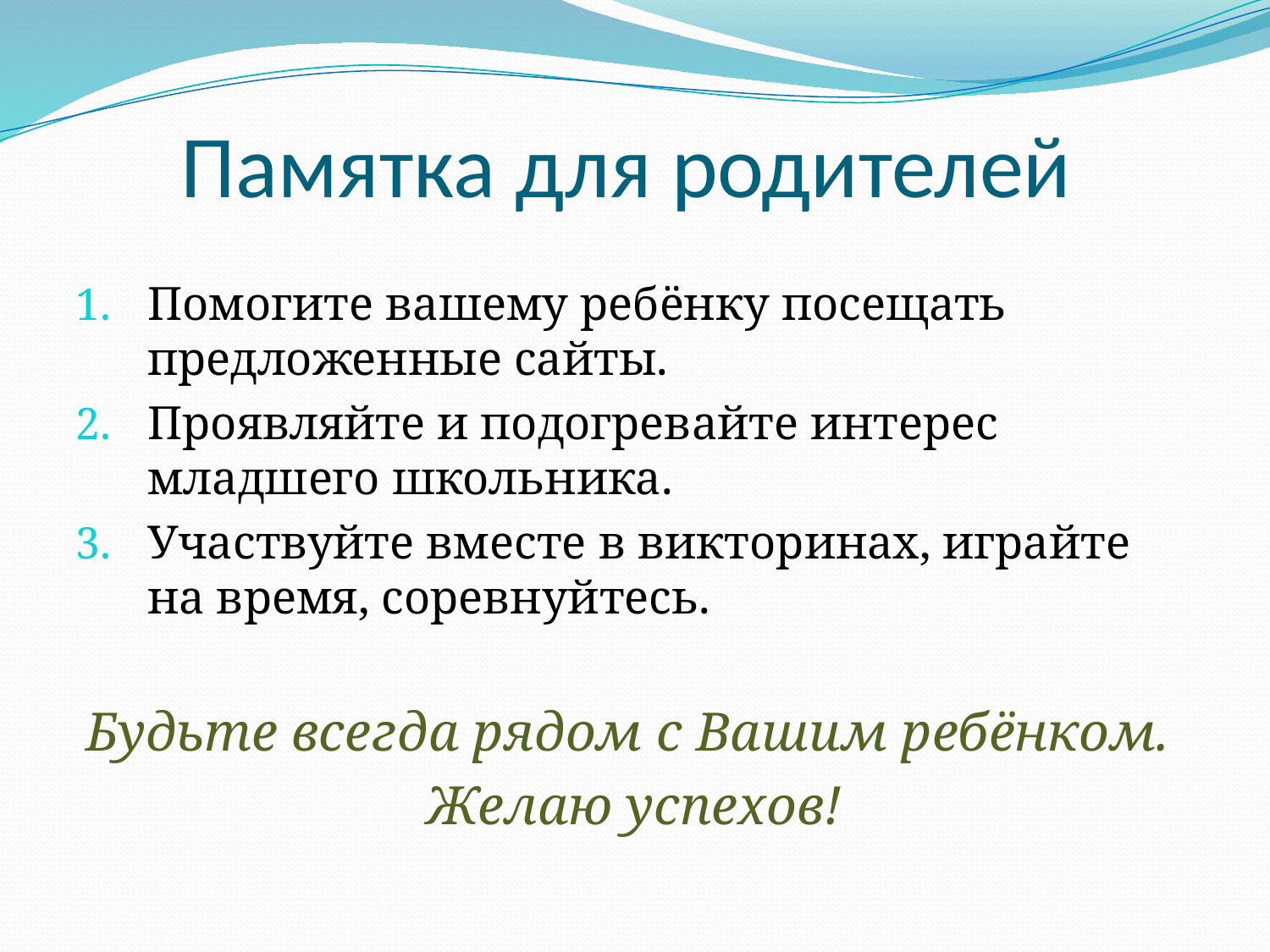

# Памятка для родителей
Помогите вашему ребёнку посещать предложенные сайты.
Проявляйте и подогревайте интерес младшего школьника.
Участвуйте вместе в викторинах, играйте на время, соревнуйтесь.

Будьте всегда рядом с Вашим ребёнком.
Желаю успехов!